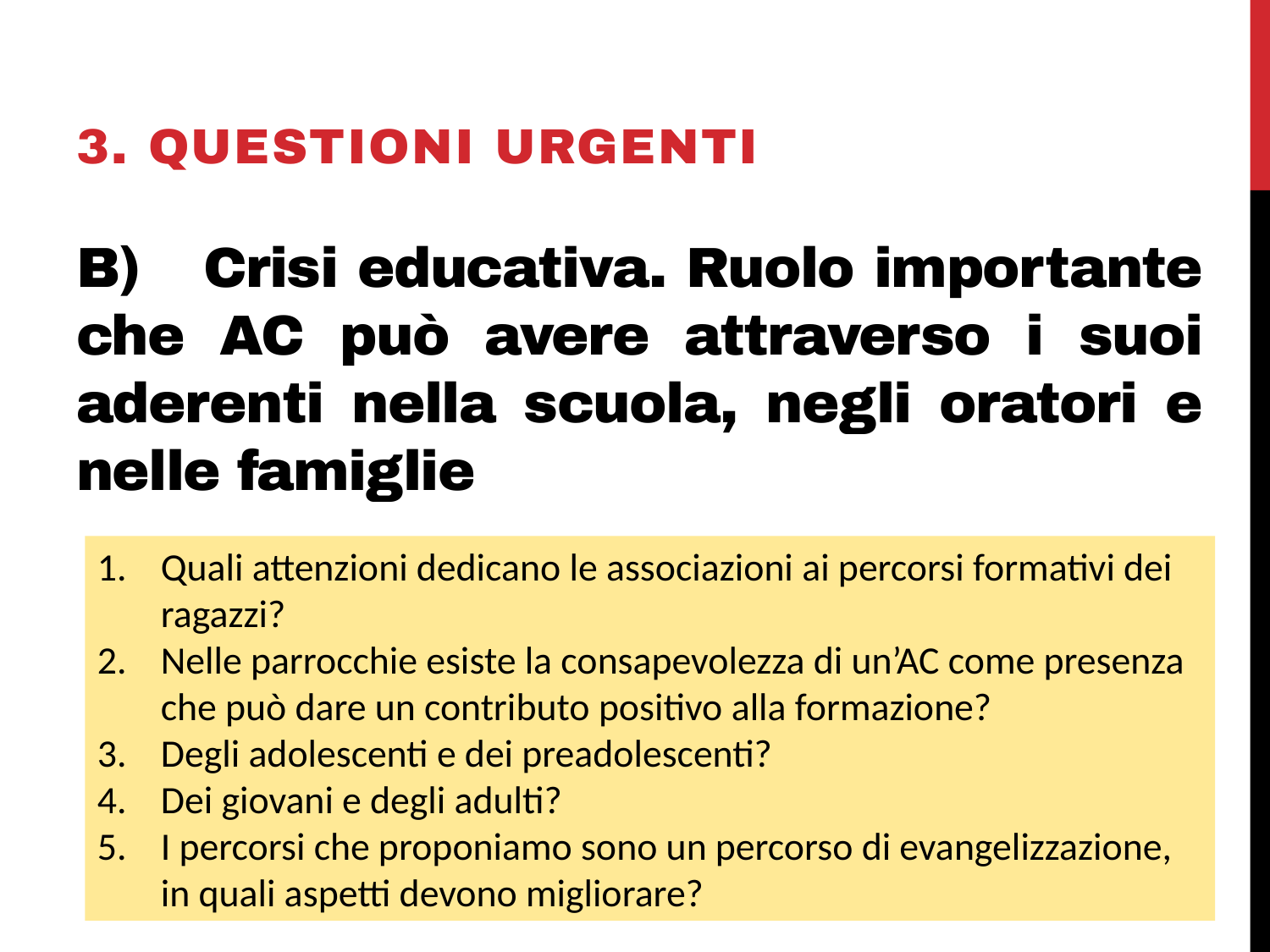

3. Questioni urgenti
# B)	Crisi educativa. Ruolo importante che AC può avere attraverso i suoi aderenti nella scuola, negli oratori e nelle famiglie
Quali attenzioni dedicano le associazioni ai percorsi formativi dei ragazzi?
Nelle parrocchie esiste la consapevolezza di un’AC come presenza che può dare un contributo positivo alla formazione?
Degli adolescenti e dei preadolescenti?
Dei giovani e degli adulti?
I percorsi che proponiamo sono un percorso di evangelizzazione, in quali aspetti devono migliorare?